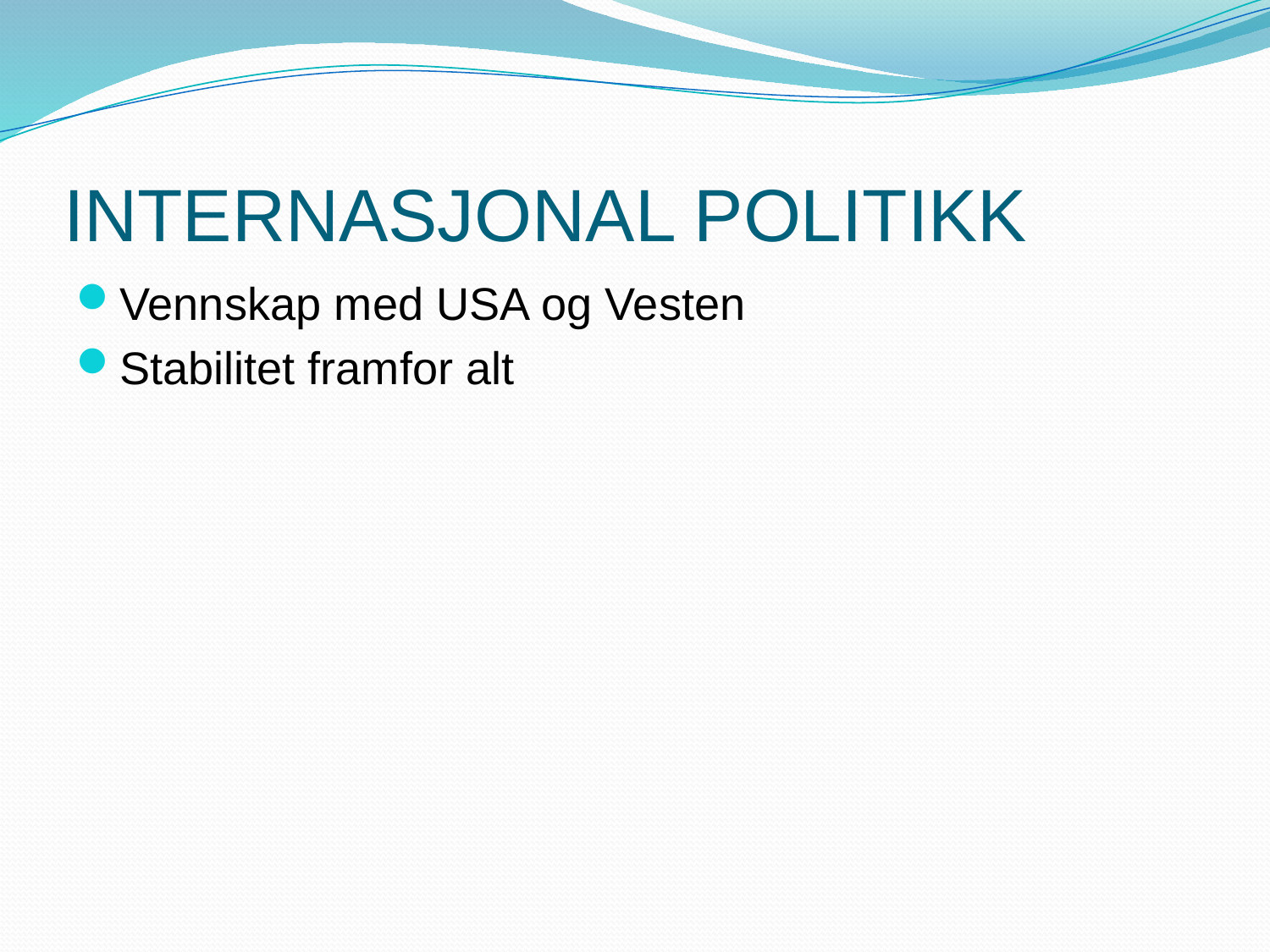

# INTERNASJONAL POLITIKK
Vennskap med USA og Vesten
Stabilitet framfor alt